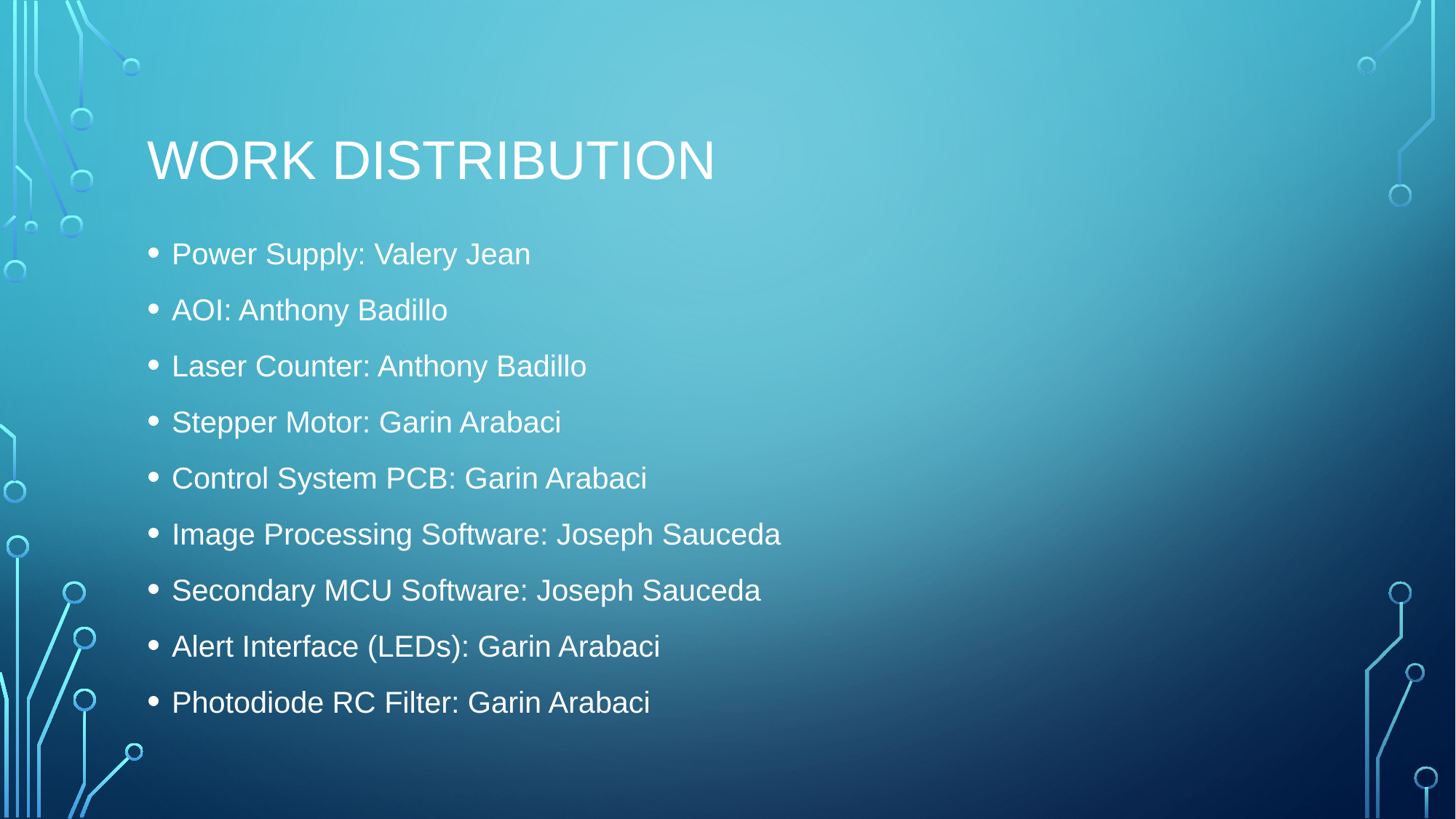

# Work Distribution
Power Supply: Valery Jean
AOI: Anthony Badillo
Laser Counter: Anthony Badillo
Stepper Motor: Garin Arabaci
Control System PCB: Garin Arabaci
Image Processing Software: Joseph Sauceda
Secondary MCU Software: Joseph Sauceda
Alert Interface (LEDs): Garin Arabaci
Photodiode RC Filter: Garin Arabaci